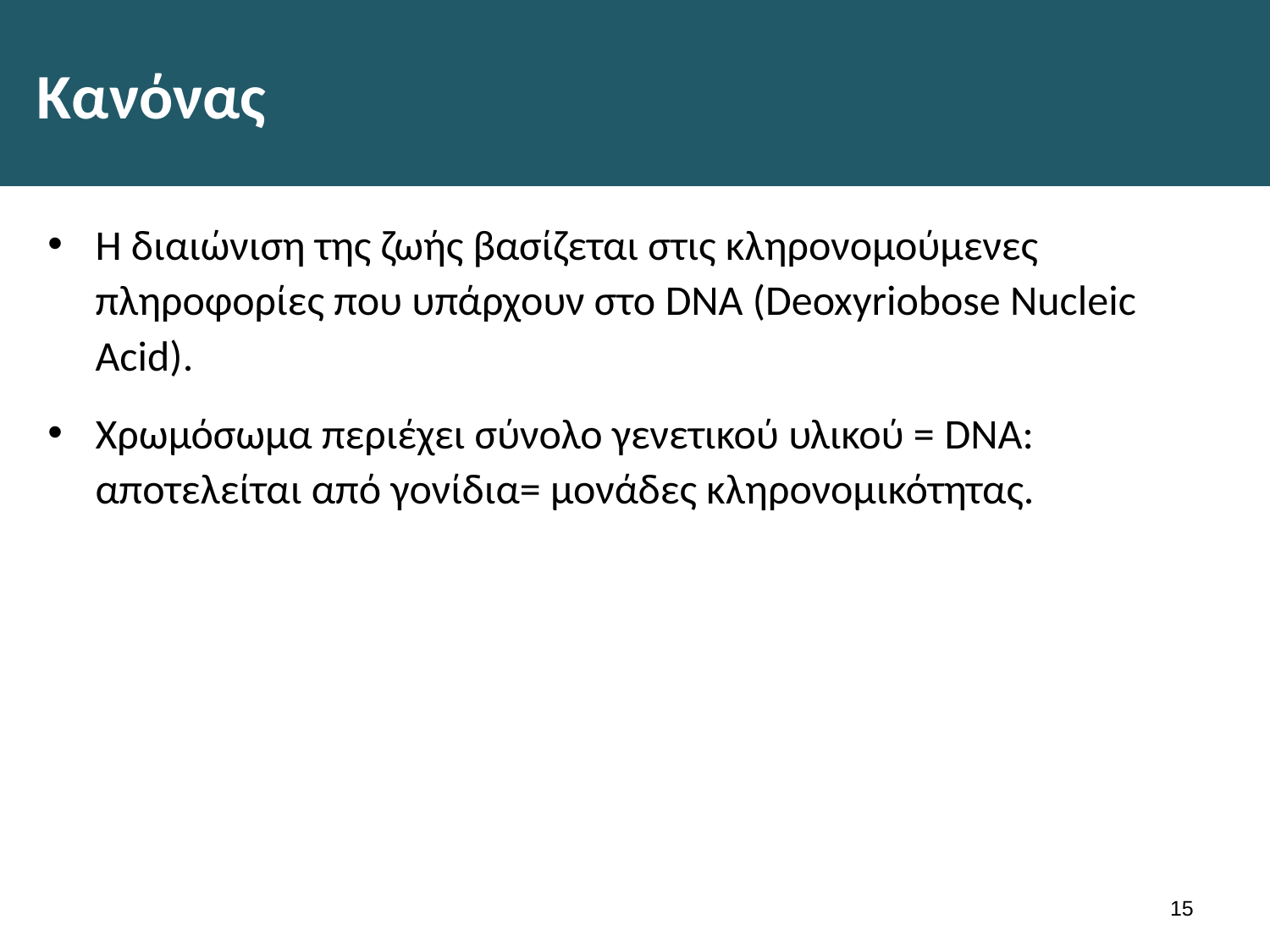

# Κανόνας
Η διαιώνιση της ζωής βασίζεται στις κληρονομούμενες πληροφορίες που υπάρχουν στο DNA (Deoxyriobose Nucleic Acid).
Χρωμόσωμα περιέχει σύνολο γενετικού υλικού = DNA: αποτελείται από γονίδια= μονάδες κληρονομικότητας.
15